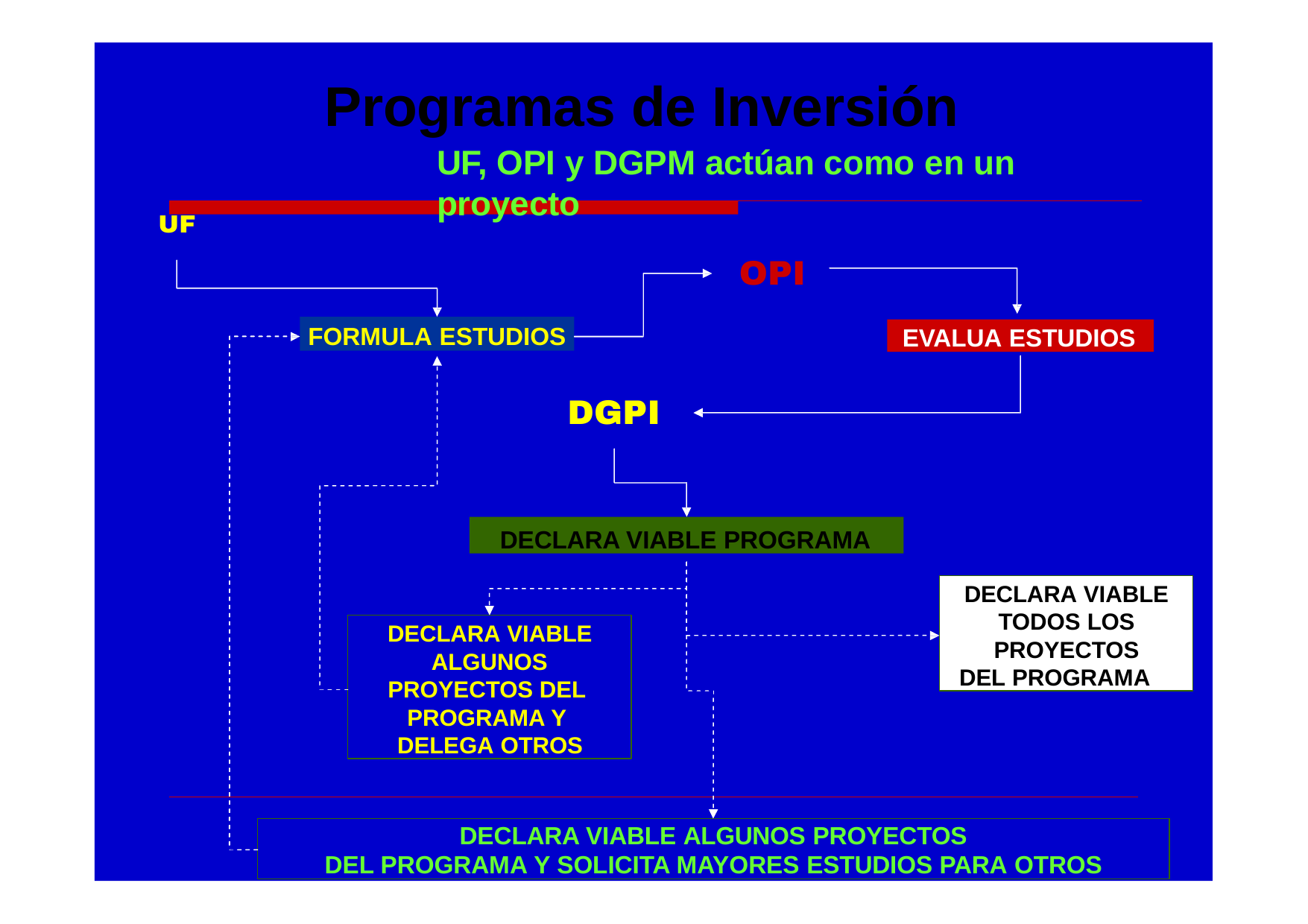

# Programas de Inversión
UF, OPI y DGPM actúan como en un proyecto

UF
OPI

FORMULA ESTUDIOS
EVALUA ESTUDIOS

DGPI

DECLARA VIABLE PROGRAMA

DECLARA VIABLE  TODOS LOS  PROYECTOS
DEL PROGRAMA

DECLARA VIABLE  ALGUNOS  PROYECTOS DEL  PROGRAMA Y  DELEGA OTROS

DECLARA VIABLE ALGUNOS PROYECTOS
DEL PROGRAMA Y SOLICITA MAYORES ESTUDIOS PARA OTROS